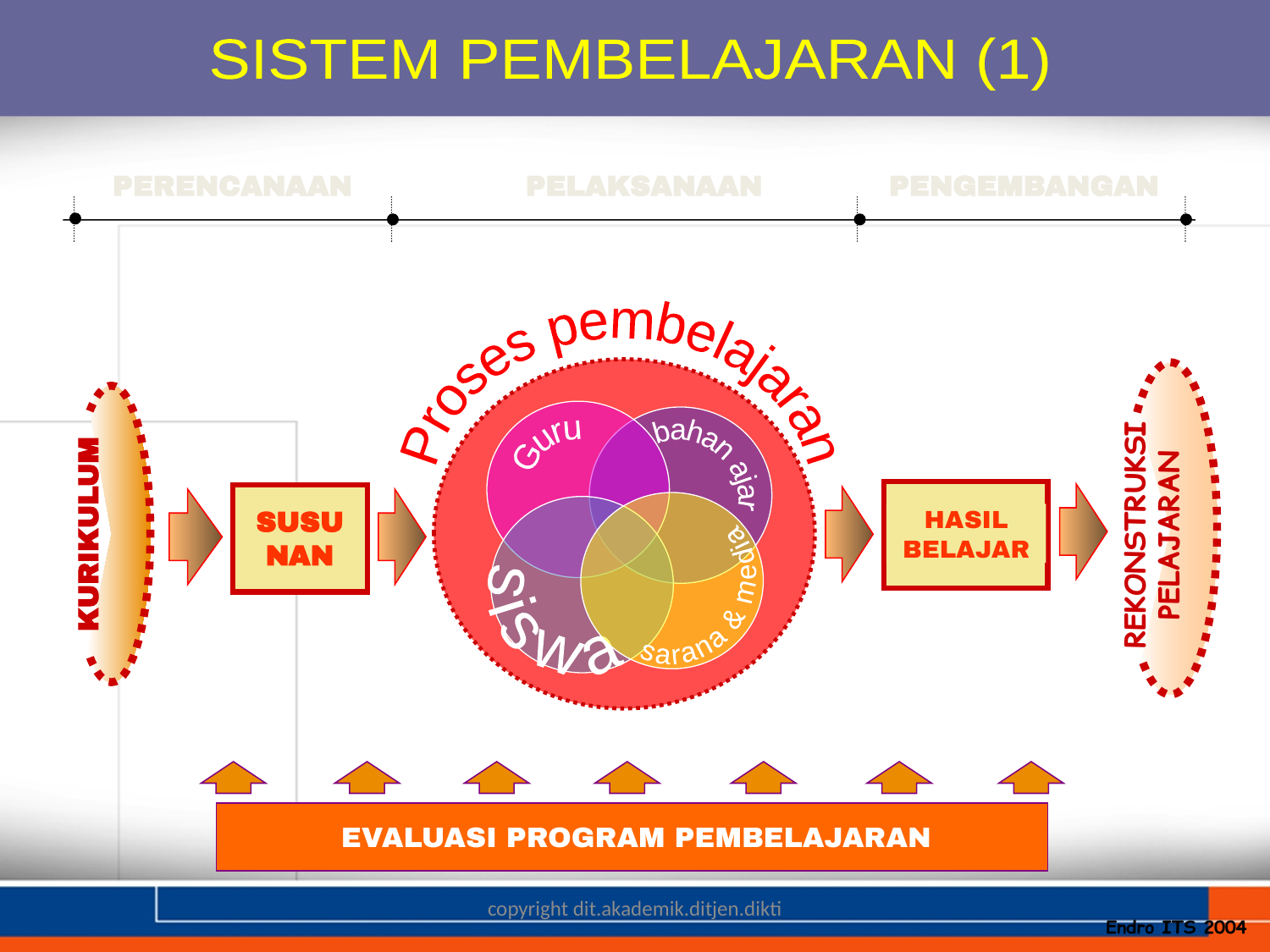

SISTEM PEMBELAJARAN (1)
PERENCANAAN
PELAKSANAAN
PENGEMBANGAN

Proses pembelajaran

REKONSTRUKSI PELAJARAN

KURIKULUM

Guru

bahan ajar

sarana & media

siswa

HASIL BELAJAR

SUSUNAN

EVALUASI PROGRAM PEMBELAJARAN
copyright dit.akademik.ditjen.dikti
Endro ITS 2004